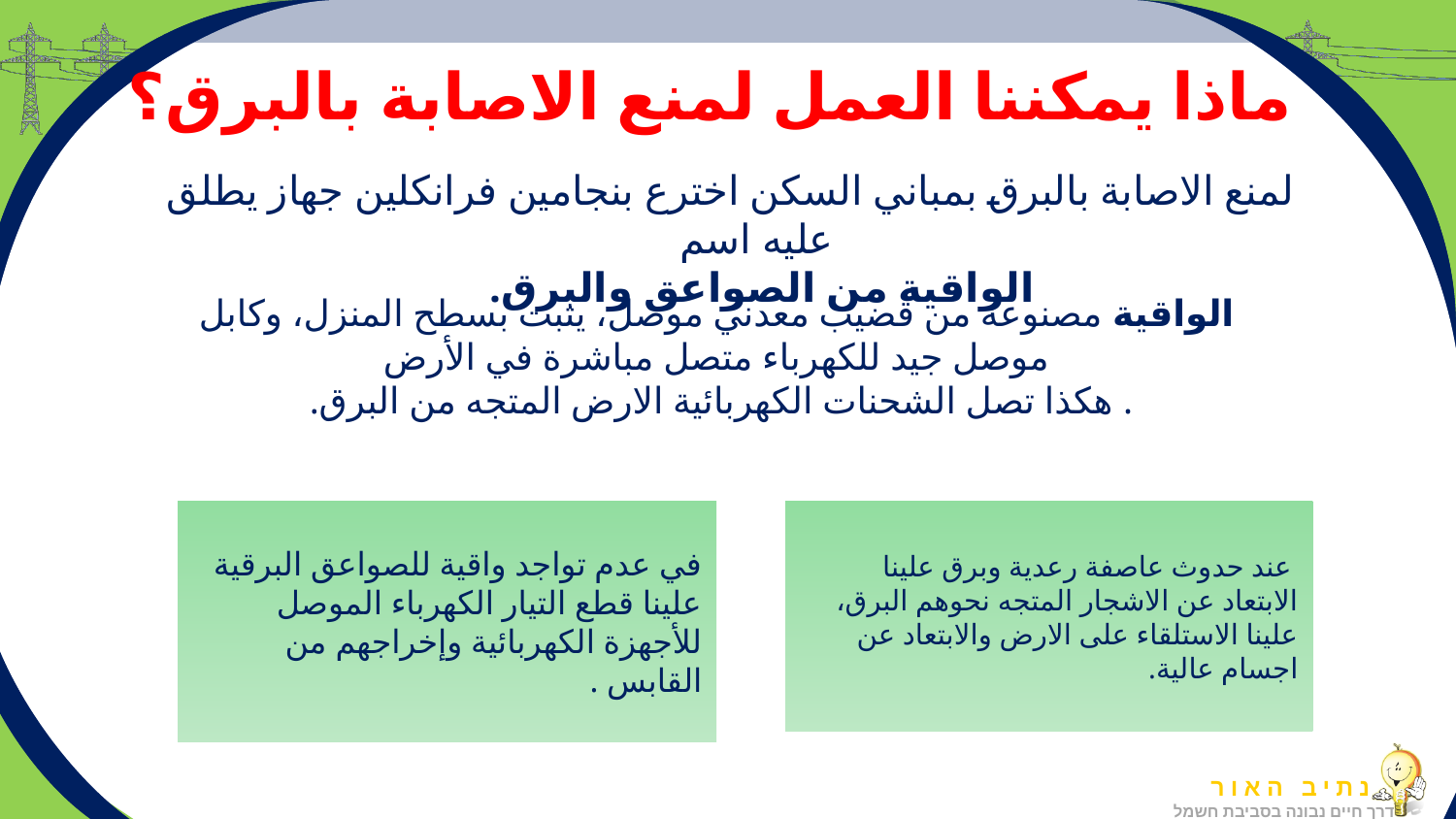

# ماذا يمكننا العمل لمنع الاصابة بالبرق؟
     لمنع الاصابة بالبرق بمباني السكن اخترع بنجامين فرانكلين جهاز يطلق عليه اسم
الواقية من الصواعق والبرق.

الواقية مصنوعة من قضيب معدني موصل، يثبت بسطح المنزل، وكابل موصل جيد للكهرباء متصل مباشرة في الأرض
. هكذا تصل الشحنات الكهربائية الارض المتجه من البرق.
في عدم تواجد واقية للصواعق البرقية علينا قطع التيار الكهرباء الموصل للأجهزة الكهربائية وإخراجهم من القابس .
 عند حدوث عاصفة رعدية وبرق علينا الابتعاد عن الاشجار المتجه نحوهم البرق، علينا الاستلقاء على الارض والابتعاد عن اجسام عالية.